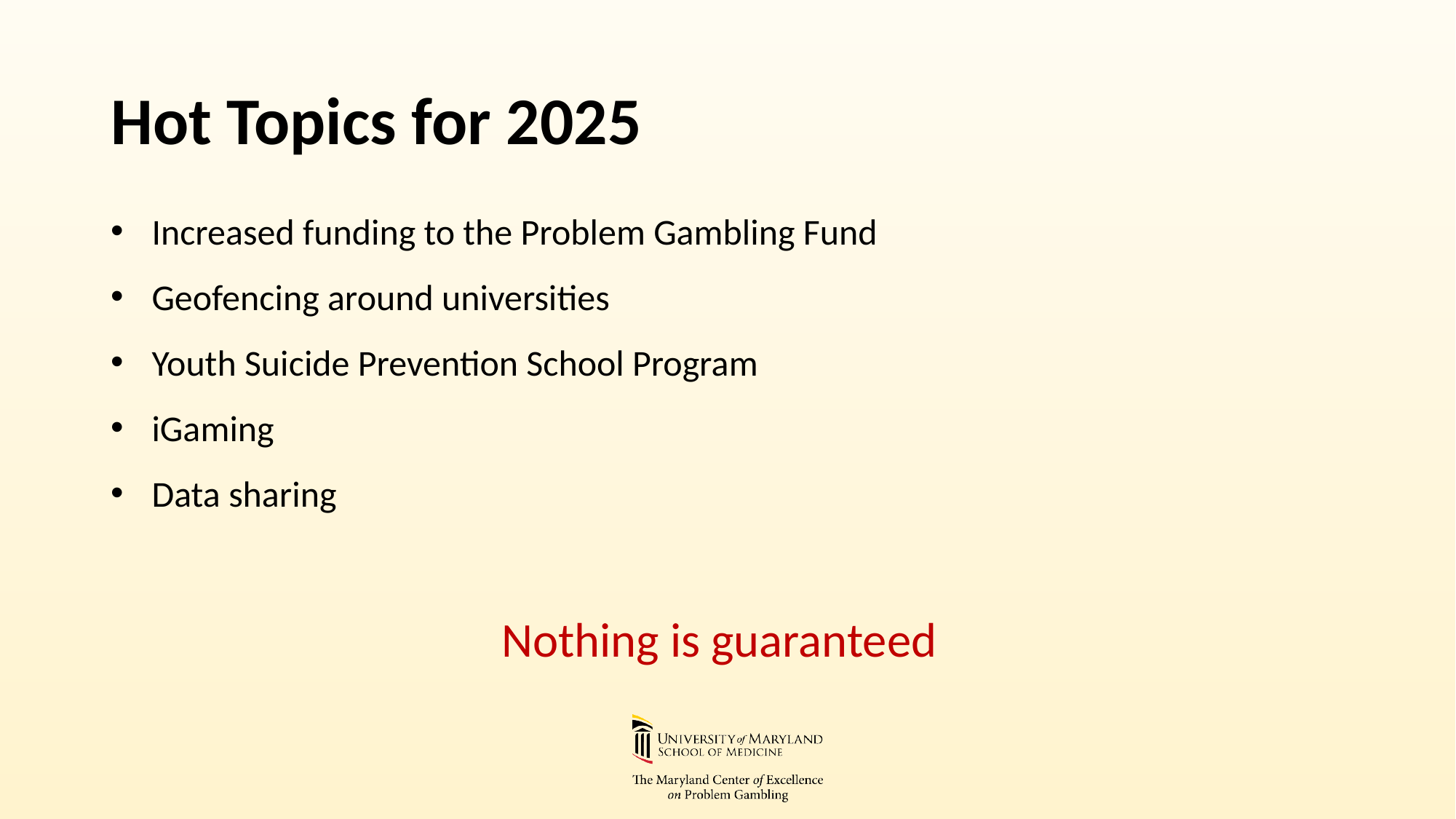

# Hot Topics for 2025
Increased funding to the Problem Gambling Fund
Geofencing around universities
Youth Suicide Prevention School Program
iGaming
Data sharing

Nothing is guaranteed